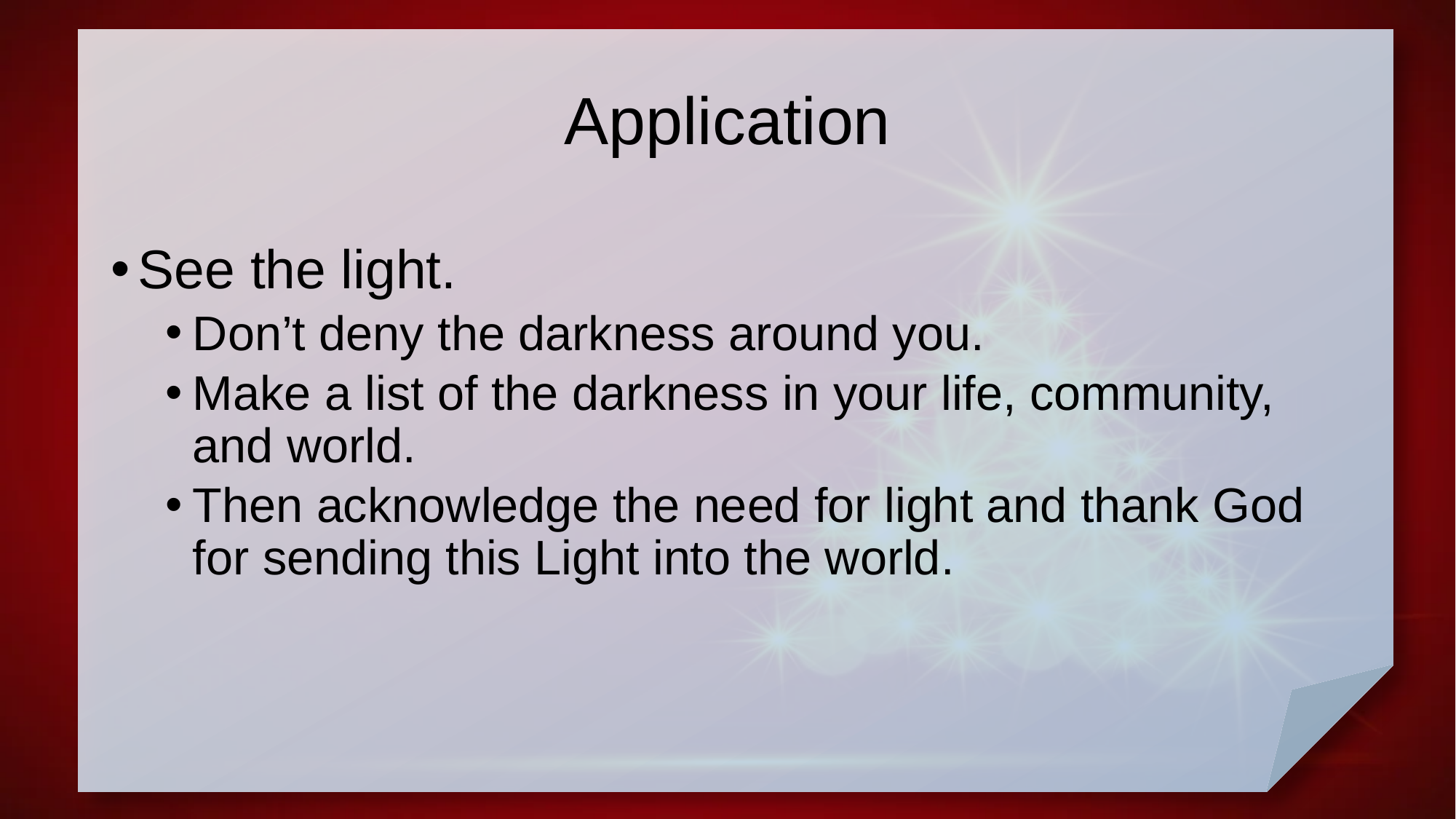

# Application
See the light.
Don’t deny the darkness around you.
Make a list of the darkness in your life, community, and world.
Then acknowledge the need for light and thank God for sending this Light into the world.